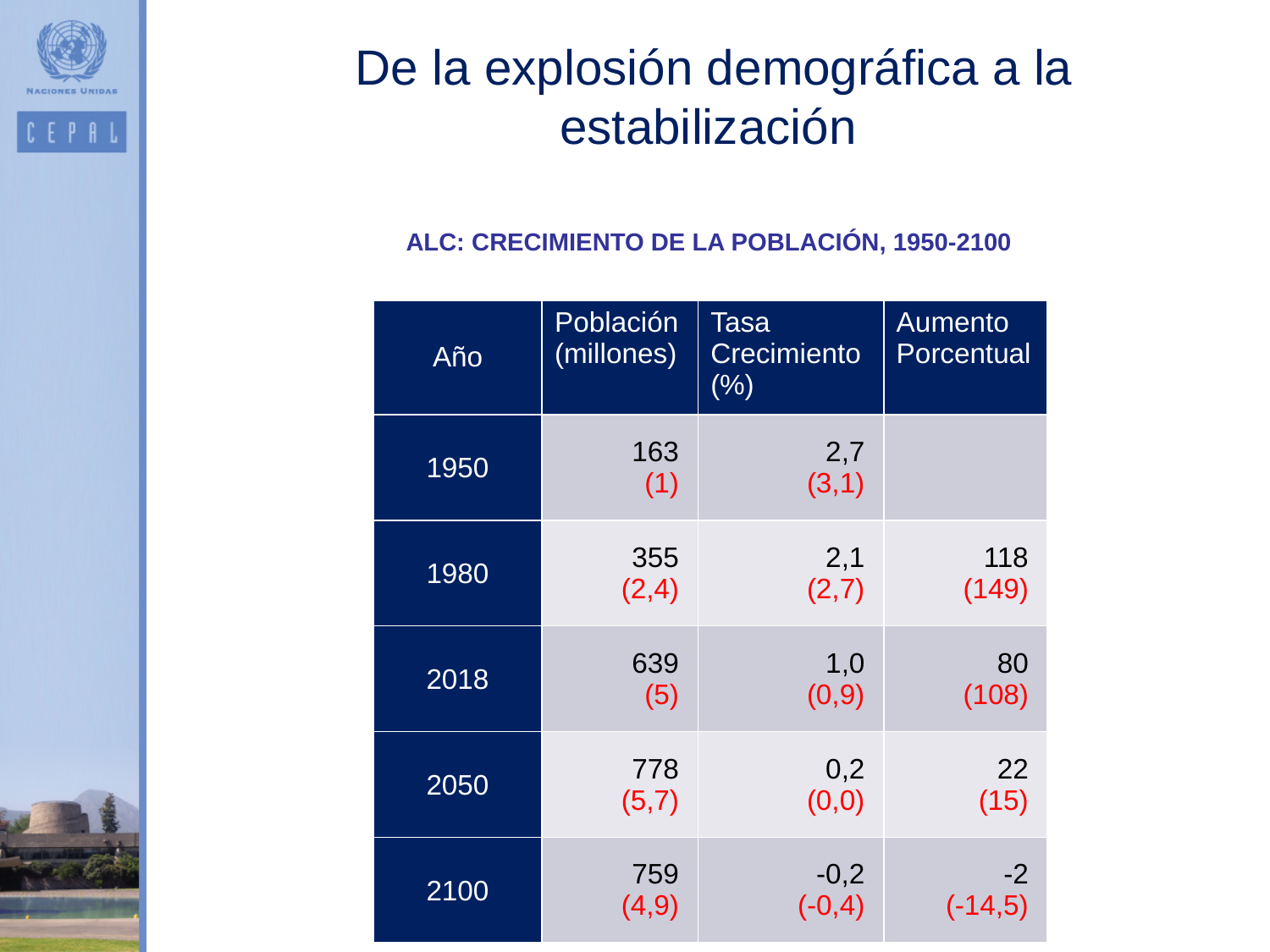

De la explosión demográfica a la estabilización
ALC: CRECIMIENTO DE LA POBLACIÓN, 1950-2100
| Año | Población (millones) | Tasa Crecimiento (%) | Aumento Porcentual |
| --- | --- | --- | --- |
| 1950 | 163 (1) | 2,7 (3,1) |  |
| 1980 | 355 (2,4) | 2,1 (2,7) | 118 (149) |
| 2018 | 639 (5) | 1,0 (0,9) | 80 (108) |
| 2050 | 778 (5,7) | 0,2 (0,0) | 22 (15) |
| 2100 | 759 (4,9) | -0,2 (-0,4) | -2 (-14,5) |